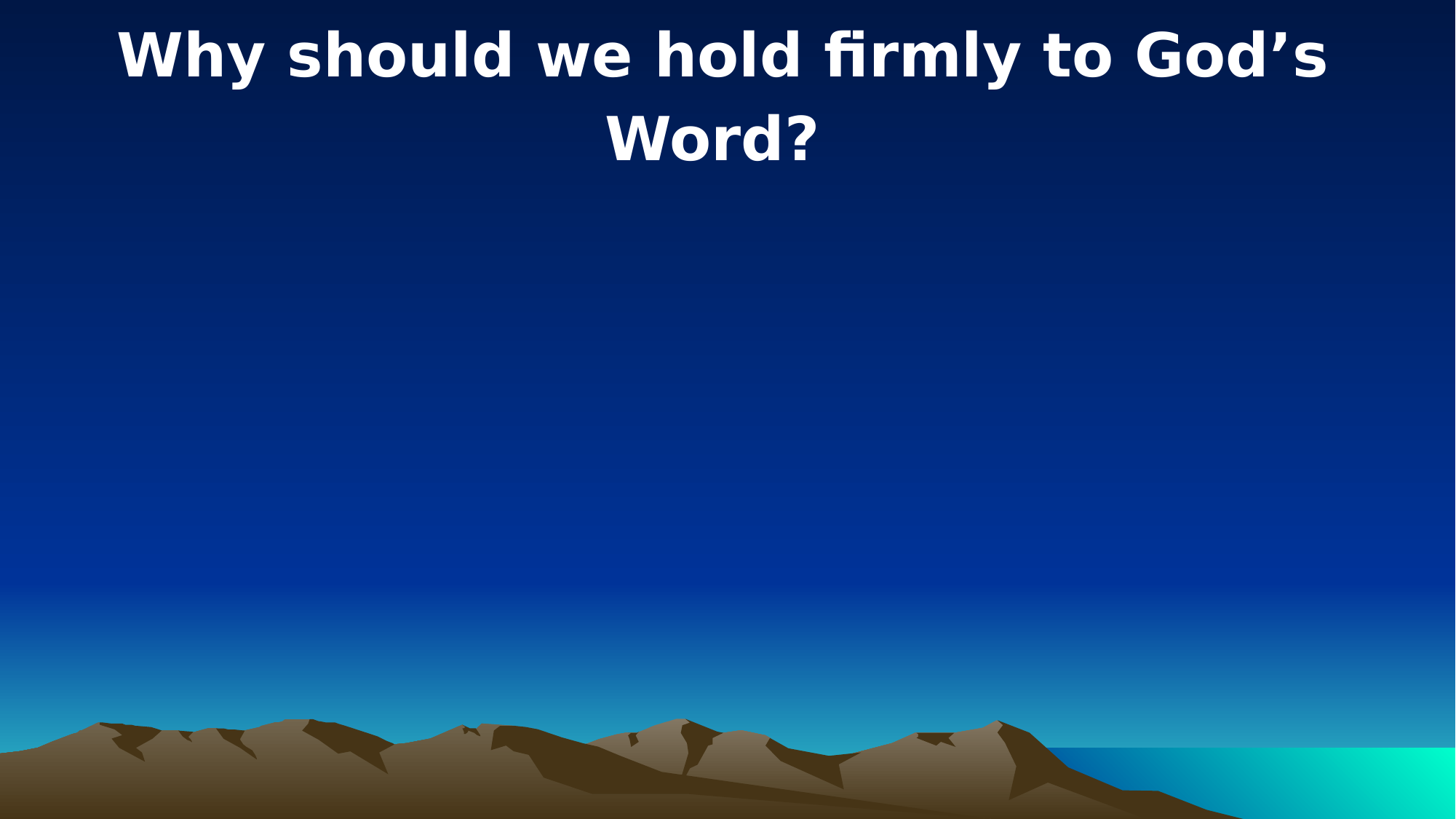

Why should we hold firmly to God’s Word?